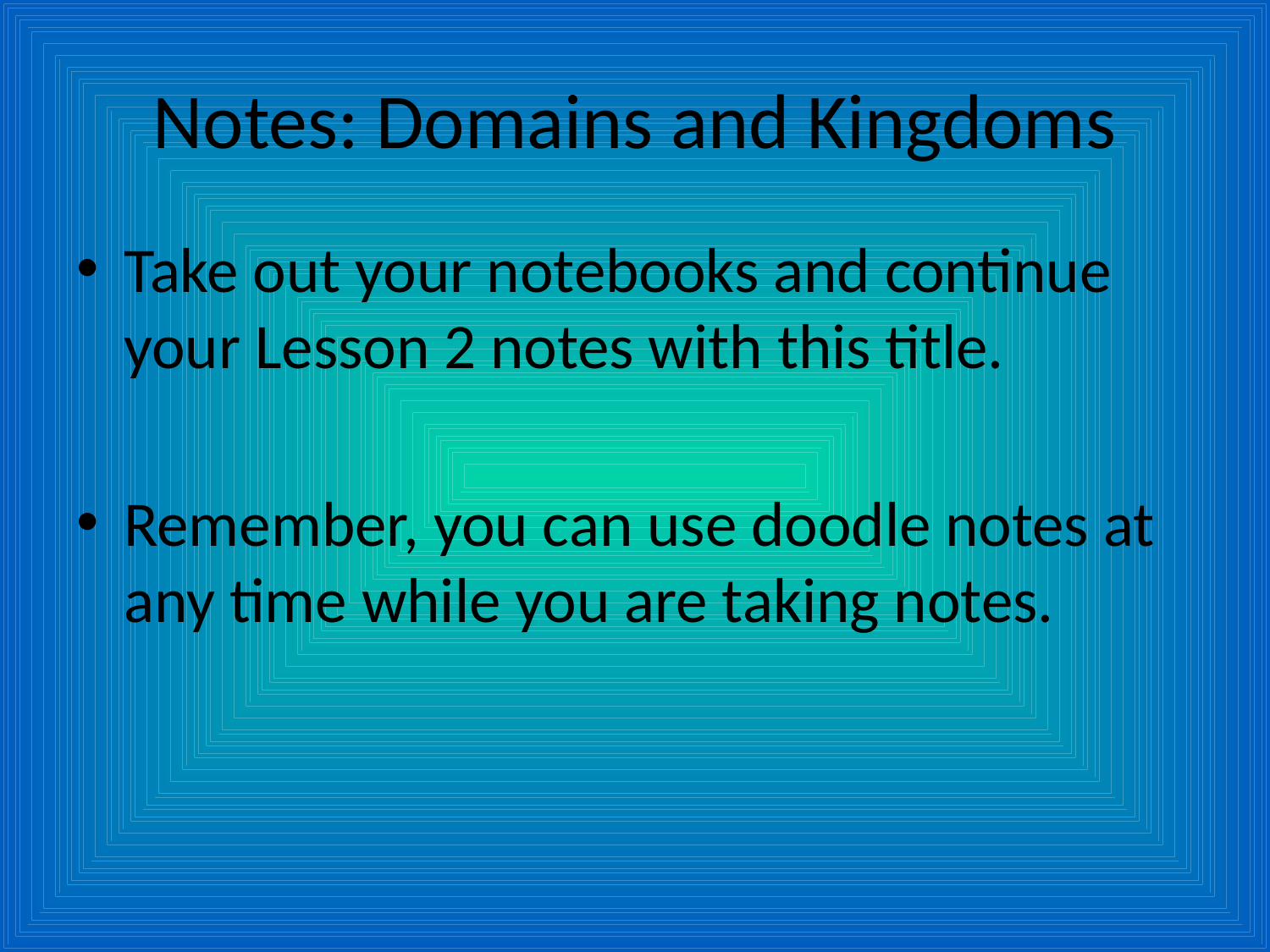

# Notes: Domains and Kingdoms
Take out your notebooks and continue your Lesson 2 notes with this title.

Remember, you can use doodle notes at any time while you are taking notes.